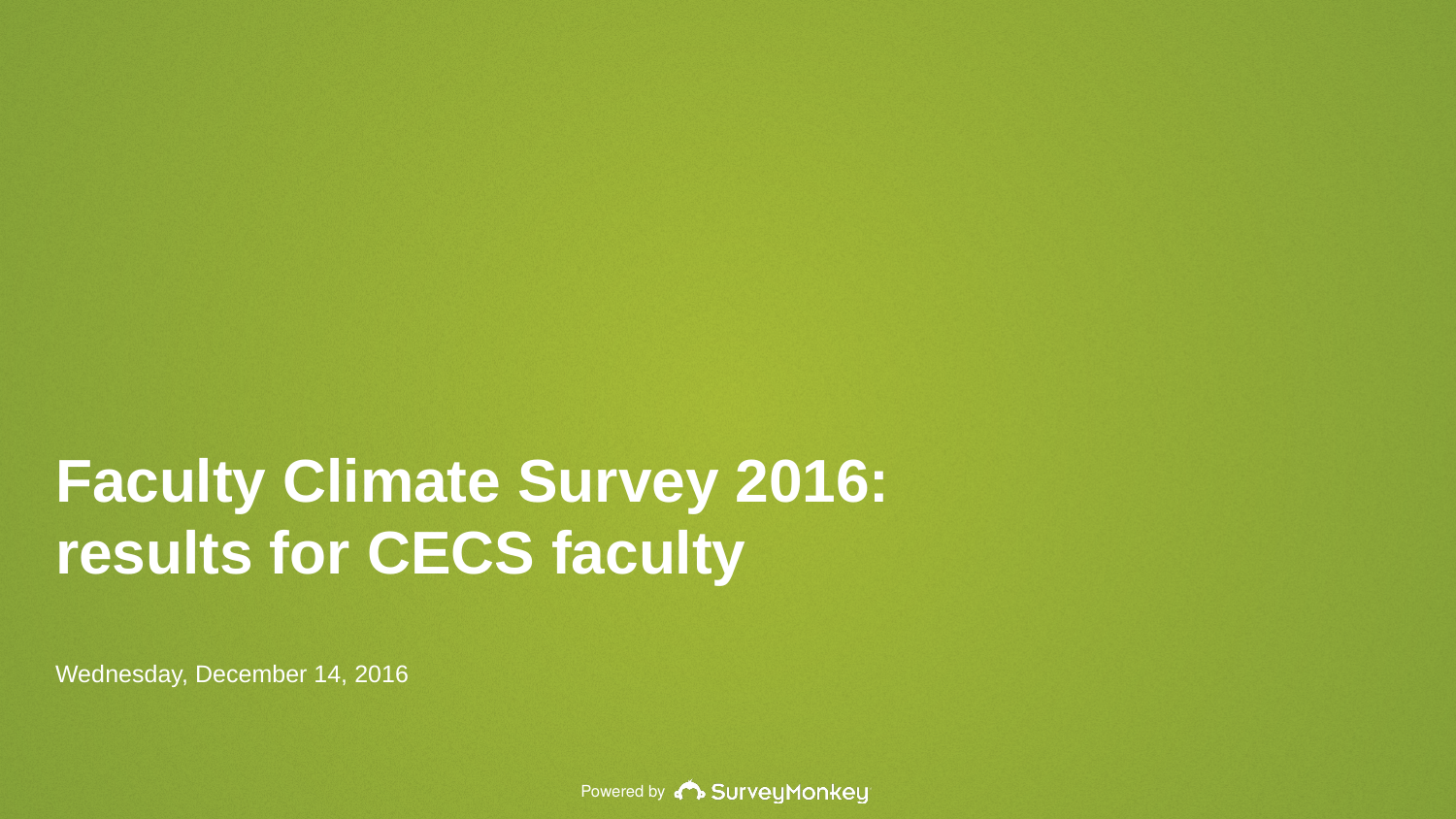

Faculty Climate Survey 2016: results for CECS faculty
Wednesday, December 14, 2016